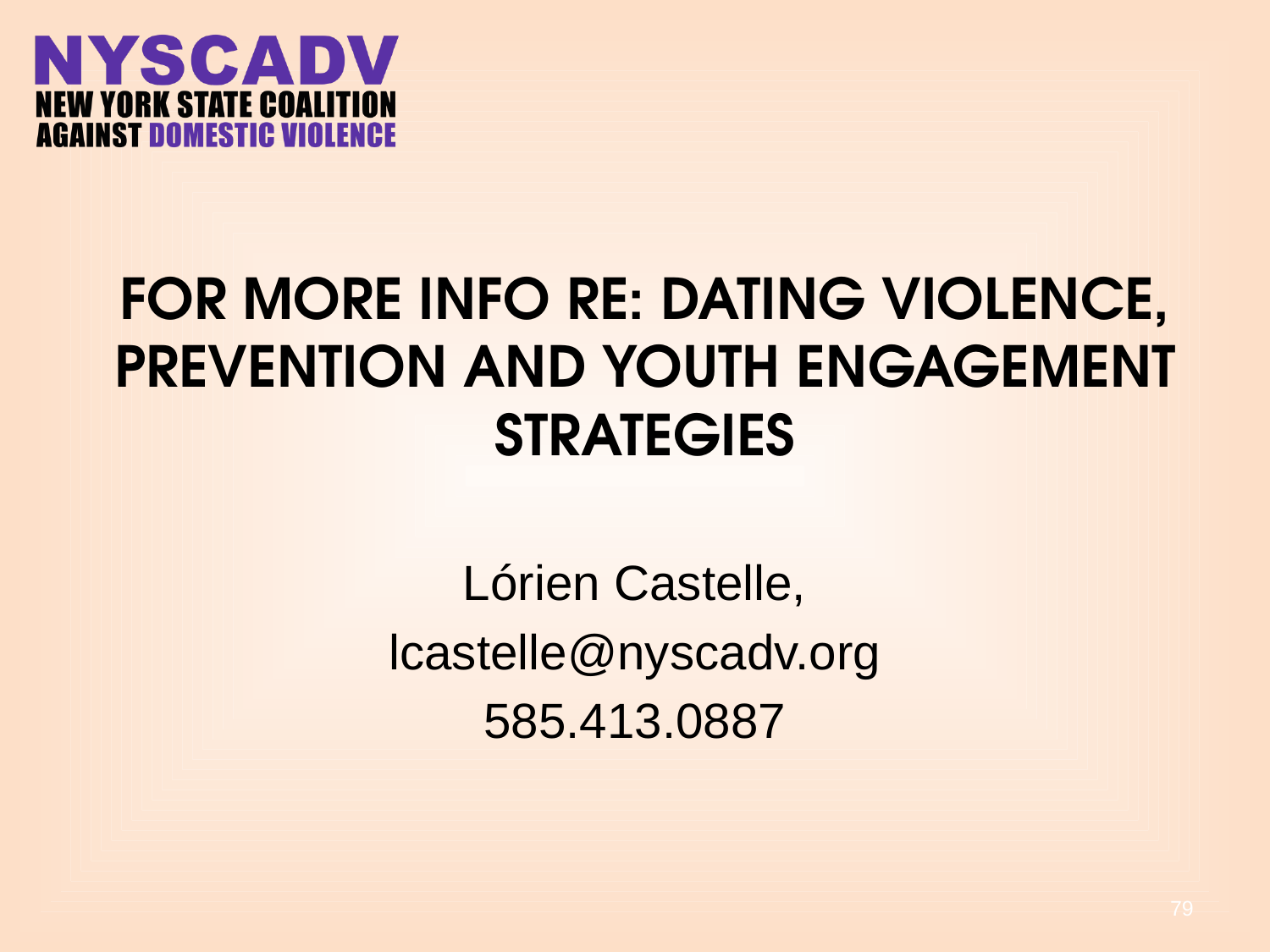

For more info Re: Dating Violence, Prevention and Youth Engagement Strategies

Lórien Castelle,
lcastelle@nyscadv.org
585.413.0887

79